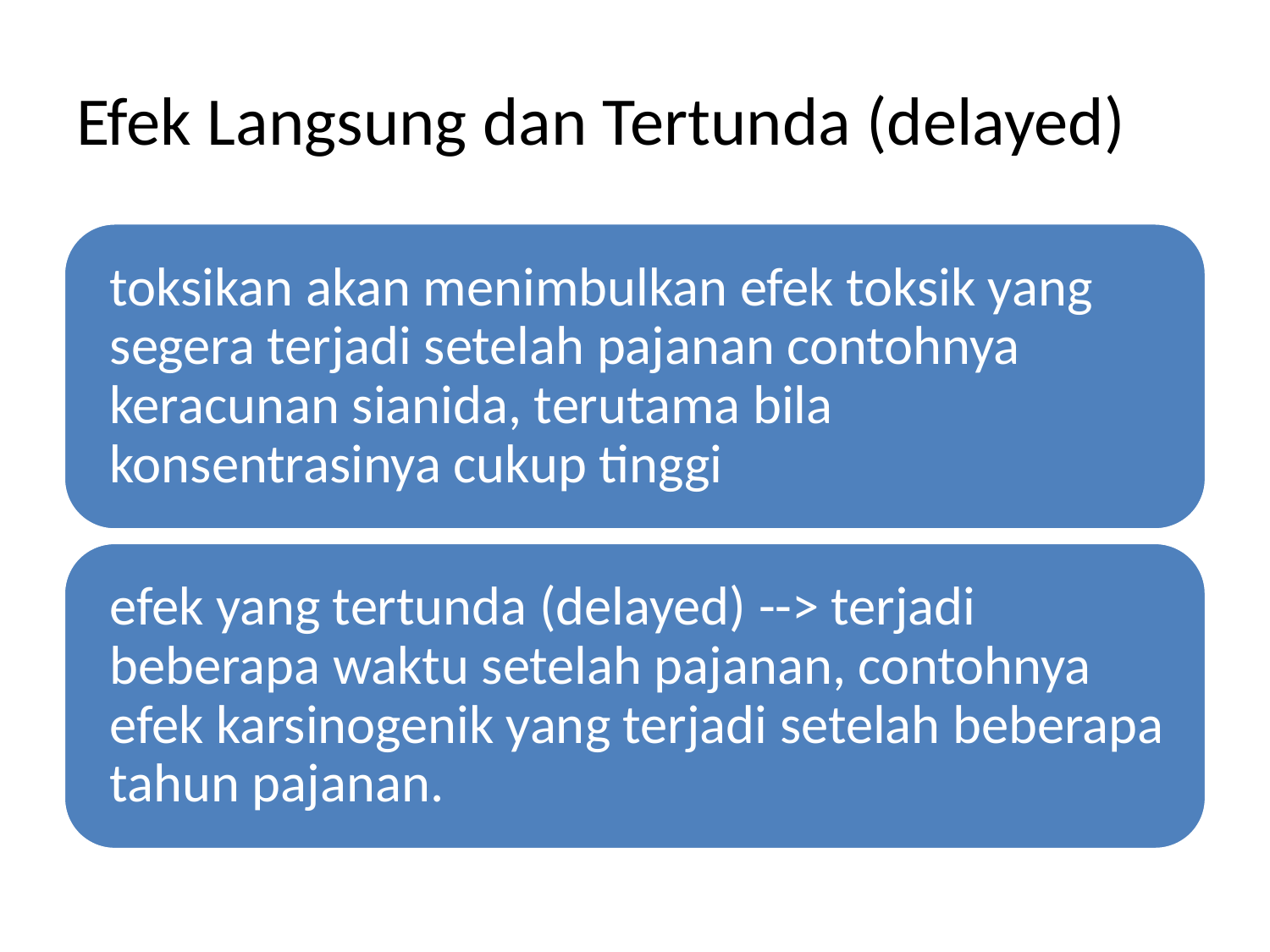

# Efek Langsung dan Tertunda (delayed)
toksikan akan menimbulkan efek toksik yang segera terjadi setelah pajanan contohnya keracunan sianida, terutama bila konsentrasinya cukup tinggi
efek yang tertunda (delayed) --> terjadi beberapa waktu setelah pajanan, contohnya efek karsinogenik yang terjadi setelah beberapa tahun pajanan.